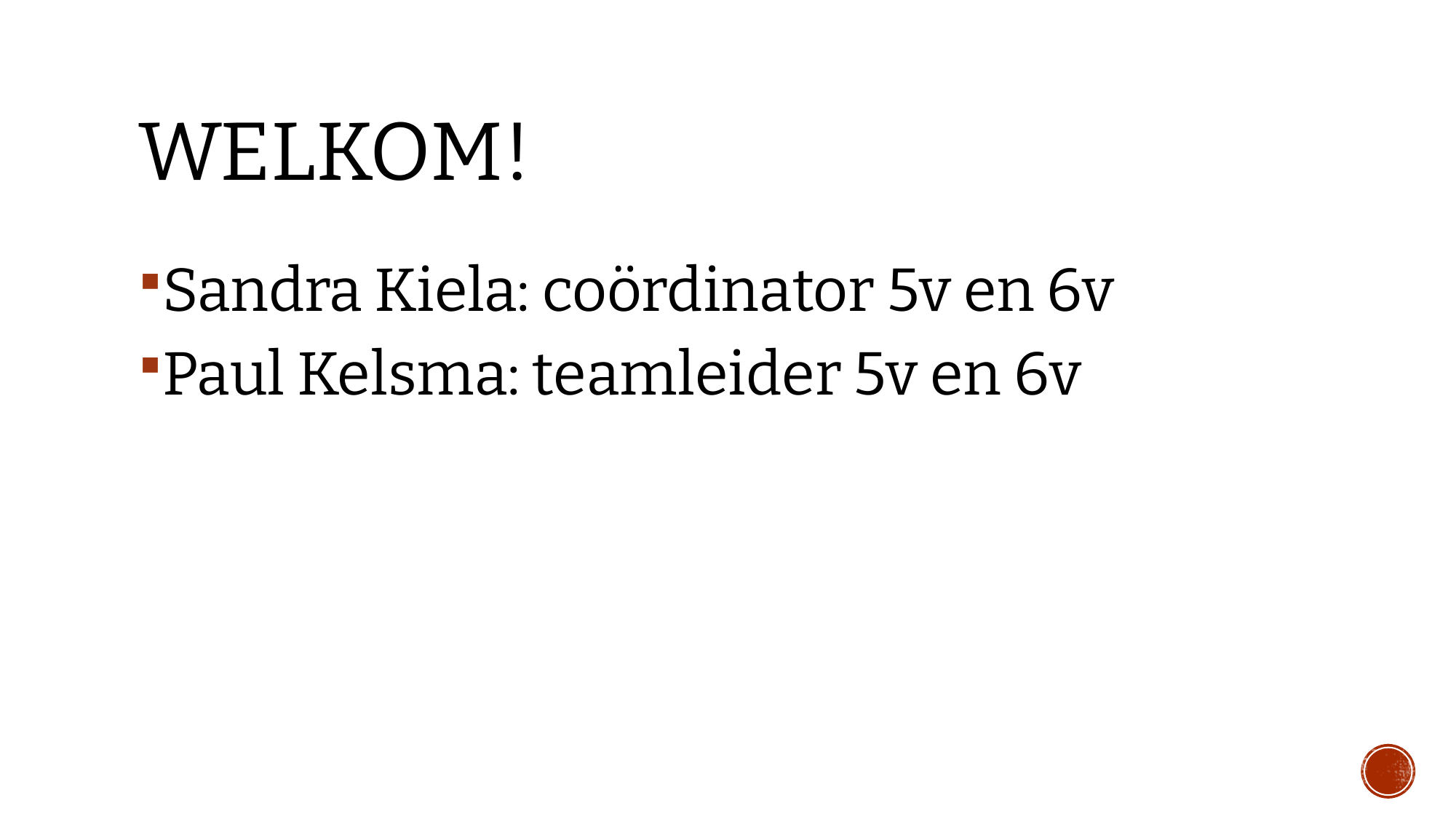

# Welkom!
Sandra Kiela: coördinator 5v en 6v
Paul Kelsma: teamleider 5v en 6v